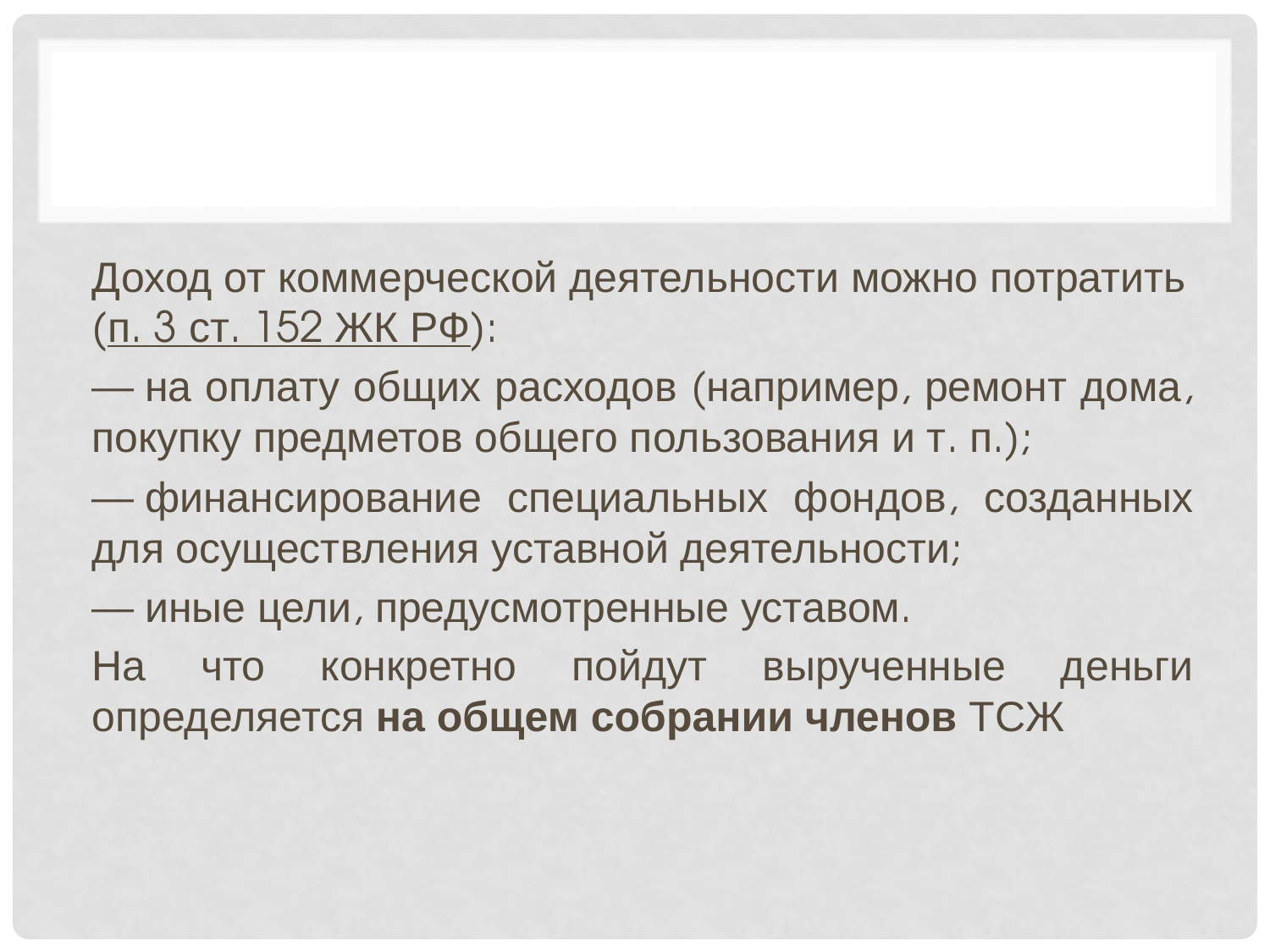

#
Доход от коммерческой деятельности можно потратить (п. 3 ст. 152 ЖК РФ):
— на оплату общих расходов (например, ремонт дома, покупку предметов общего пользования и т. п.);
— финансирование специальных фондов, созданных для осуществления уставной деятельности;
— иные цели, предусмотренные уставом.
На что конкретно пойдут вырученные деньги определяется на общем собрании членов ТСЖ